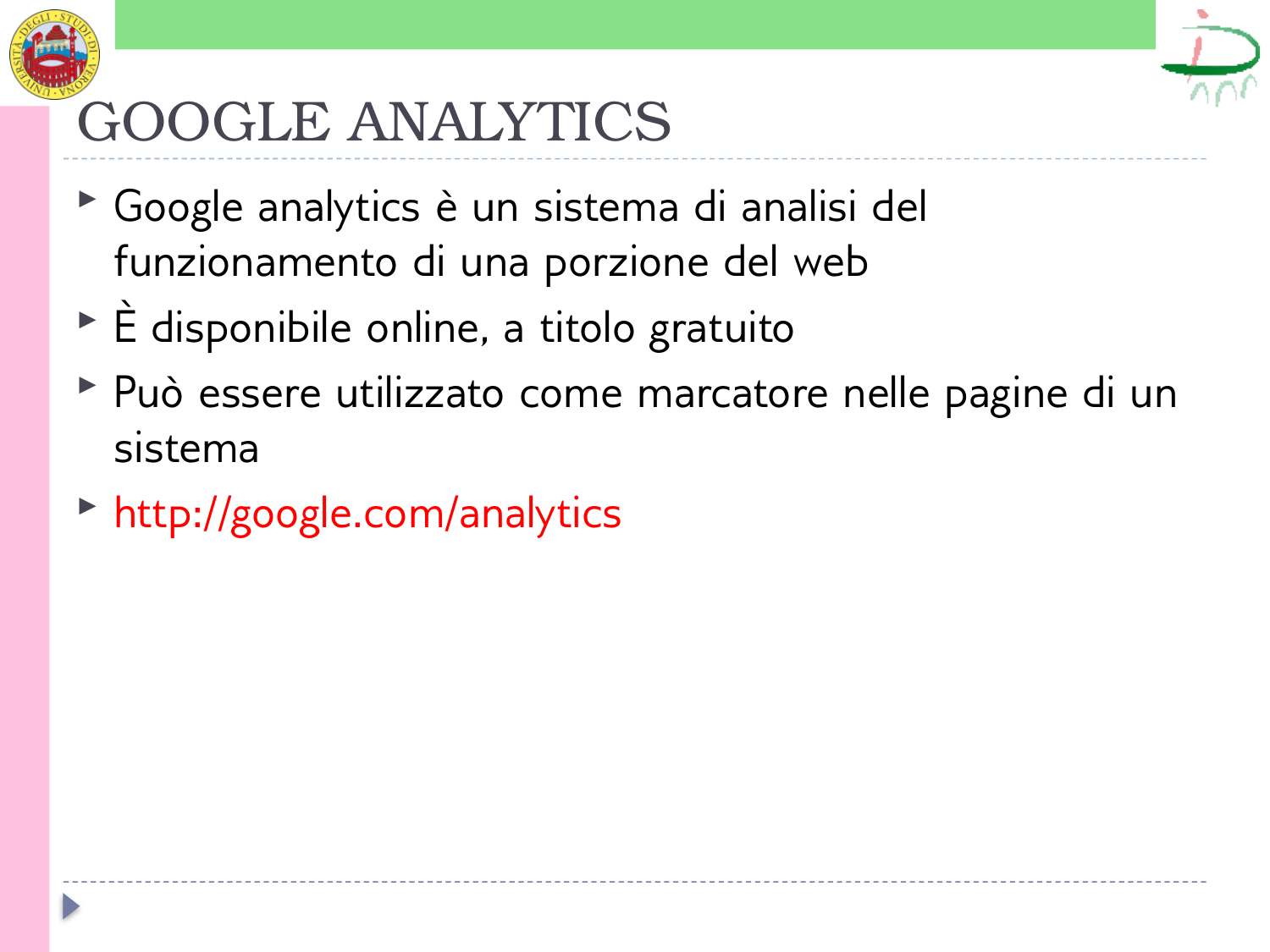

# GOOGLE ANALYTICS
Google analytics è un sistema di analisi del funzionamento di una porzione del web
È disponibile online, a titolo gratuito
Può essere utilizzato come marcatore nelle pagine di un sistema
http://google.com/analytics